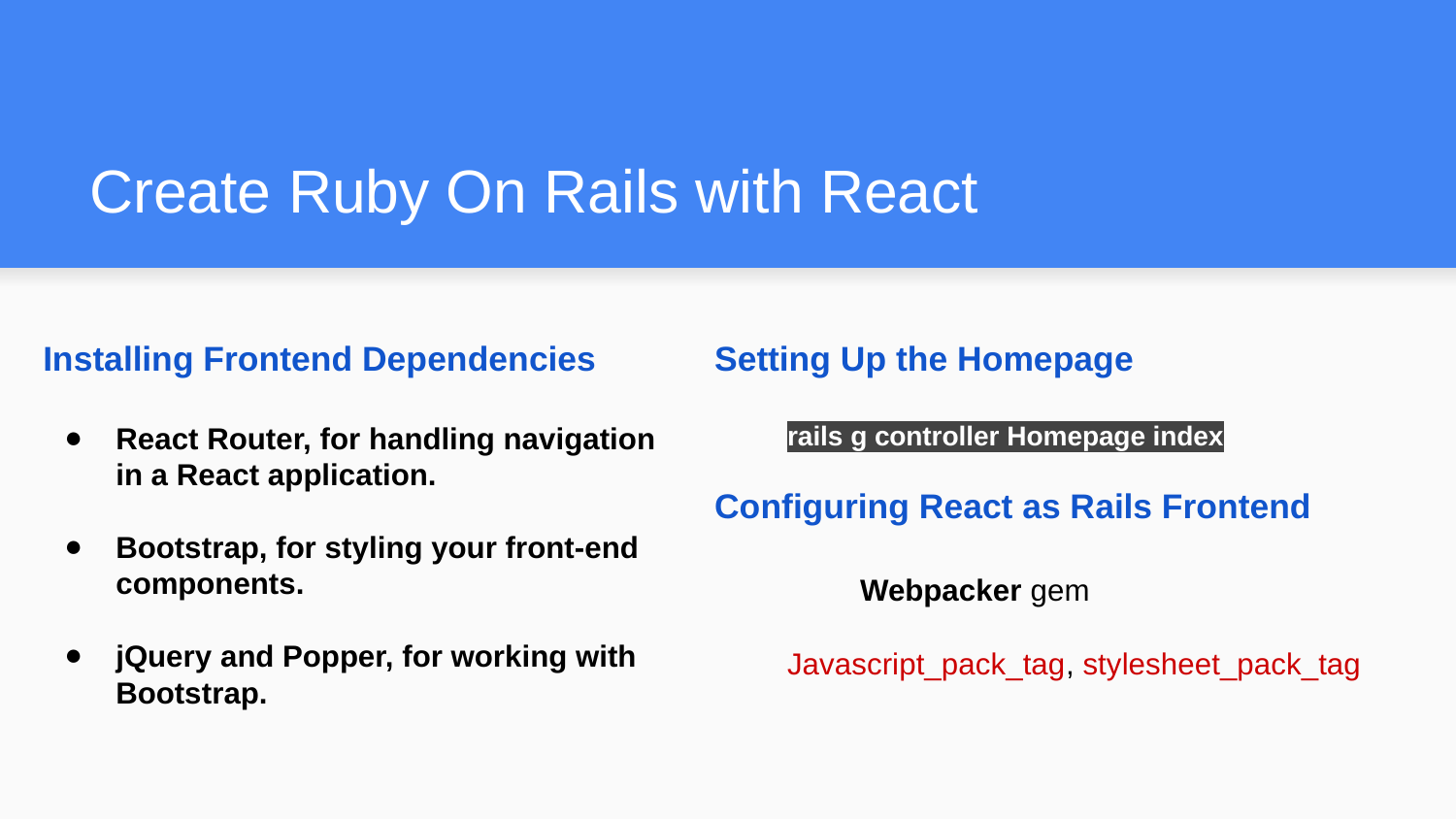

# Create Ruby On Rails with React
Installing Frontend Dependencies

React Router, for handling navigation in a React application.

Bootstrap, for styling your front-end components.

jQuery and Popper, for working with Bootstrap.

Setting Up the Homepage

rails g controller Homepage index
Configuring React as Rails Frontend

	Webpacker gem

Javascript_pack_tag, stylesheet_pack_tag